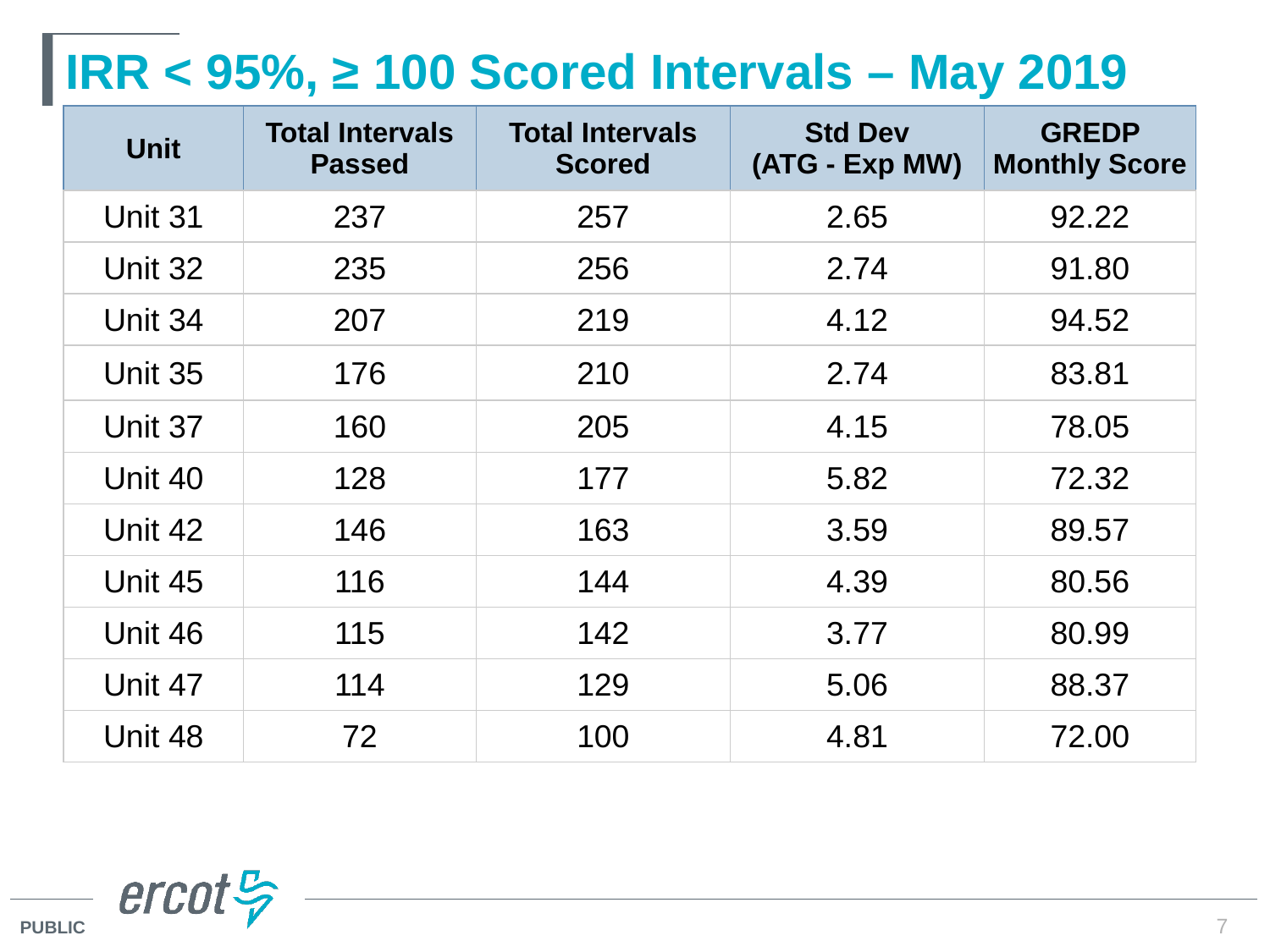

# IRR < 95%, ≥ 100 Scored Intervals – May 2019
| Unit | Total Intervals Passed | Total Intervals Scored | Std Dev (ATG - Exp MW) | GREDP Monthly Score |
| --- | --- | --- | --- | --- |
| Unit 31 | 237 | 257 | 2.65 | 92.22 |
| Unit 32 | 235 | 256 | 2.74 | 91.80 |
| Unit 34 | 207 | 219 | 4.12 | 94.52 |
| Unit 35 | 176 | 210 | 2.74 | 83.81 |
| Unit 37 | 160 | 205 | 4.15 | 78.05 |
| Unit 40 | 128 | 177 | 5.82 | 72.32 |
| Unit 42 | 146 | 163 | 3.59 | 89.57 |
| Unit 45 | 116 | 144 | 4.39 | 80.56 |
| Unit 46 | 115 | 142 | 3.77 | 80.99 |
| Unit 47 | 114 | 129 | 5.06 | 88.37 |
| Unit 48 | 72 | 100 | 4.81 | 72.00 |
7